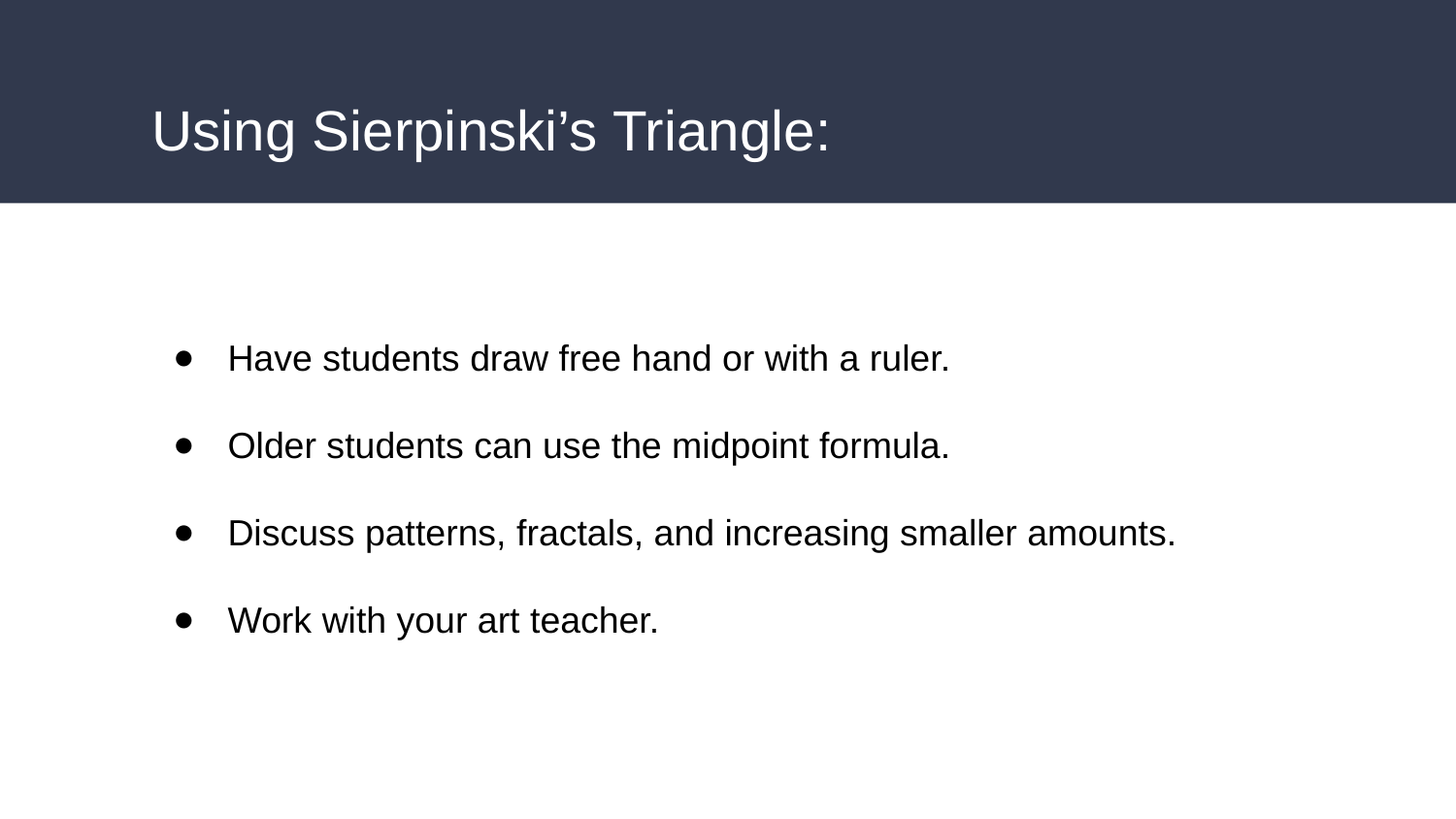

# Using Sierpinski’s Triangle:
Have students draw free hand or with a ruler.
Older students can use the midpoint formula.
Discuss patterns, fractals, and increasing smaller amounts.
Work with your art teacher.